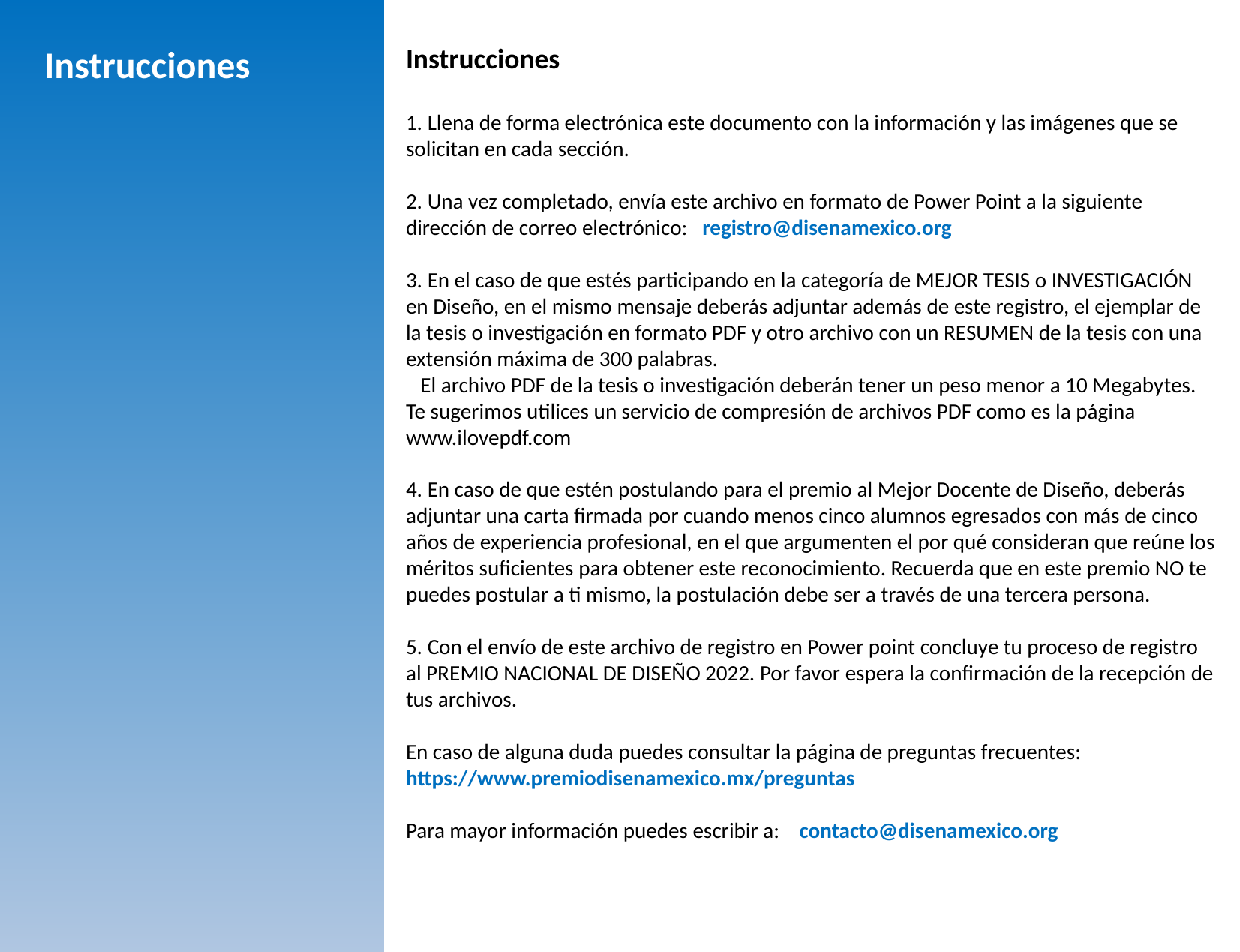

Instrucciones
Instrucciones

1. Llena de forma electrónica este documento con la información y las imágenes que se solicitan en cada sección.

2. Una vez completado, envía este archivo en formato de Power Point a la siguiente dirección de correo electrónico:   registro@disenamexico.org

3. En el caso de que estés participando en la categoría de MEJOR TESIS o INVESTIGACIÓN en Diseño, en el mismo mensaje deberás adjuntar además de este registro, el ejemplar de la tesis o investigación en formato PDF y otro archivo con un RESUMEN de la tesis con una extensión máxima de 300 palabras.
   El archivo PDF de la tesis o investigación deberán tener un peso menor a 10 Megabytes. Te sugerimos utilices un servicio de compresión de archivos PDF como es la página www.ilovepdf.com

4. En caso de que estén postulando para el premio al Mejor Docente de Diseño, deberás adjuntar una carta firmada por cuando menos cinco alumnos egresados con más de cinco años de experiencia profesional, en el que argumenten el por qué consideran que reúne los méritos suficientes para obtener este reconocimiento. Recuerda que en este premio NO te puedes postular a ti mismo, la postulación debe ser a través de una tercera persona.

5. Con el envío de este archivo de registro en Power point concluye tu proceso de registro al PREMIO NACIONAL DE DISEÑO 2022. Por favor espera la confirmación de la recepción de tus archivos.

En caso de alguna duda puedes consultar la página de preguntas frecuentes: https://www.premiodisenamexico.mx/preguntas

Para mayor información puedes escribir a:    contacto@disenamexico.org